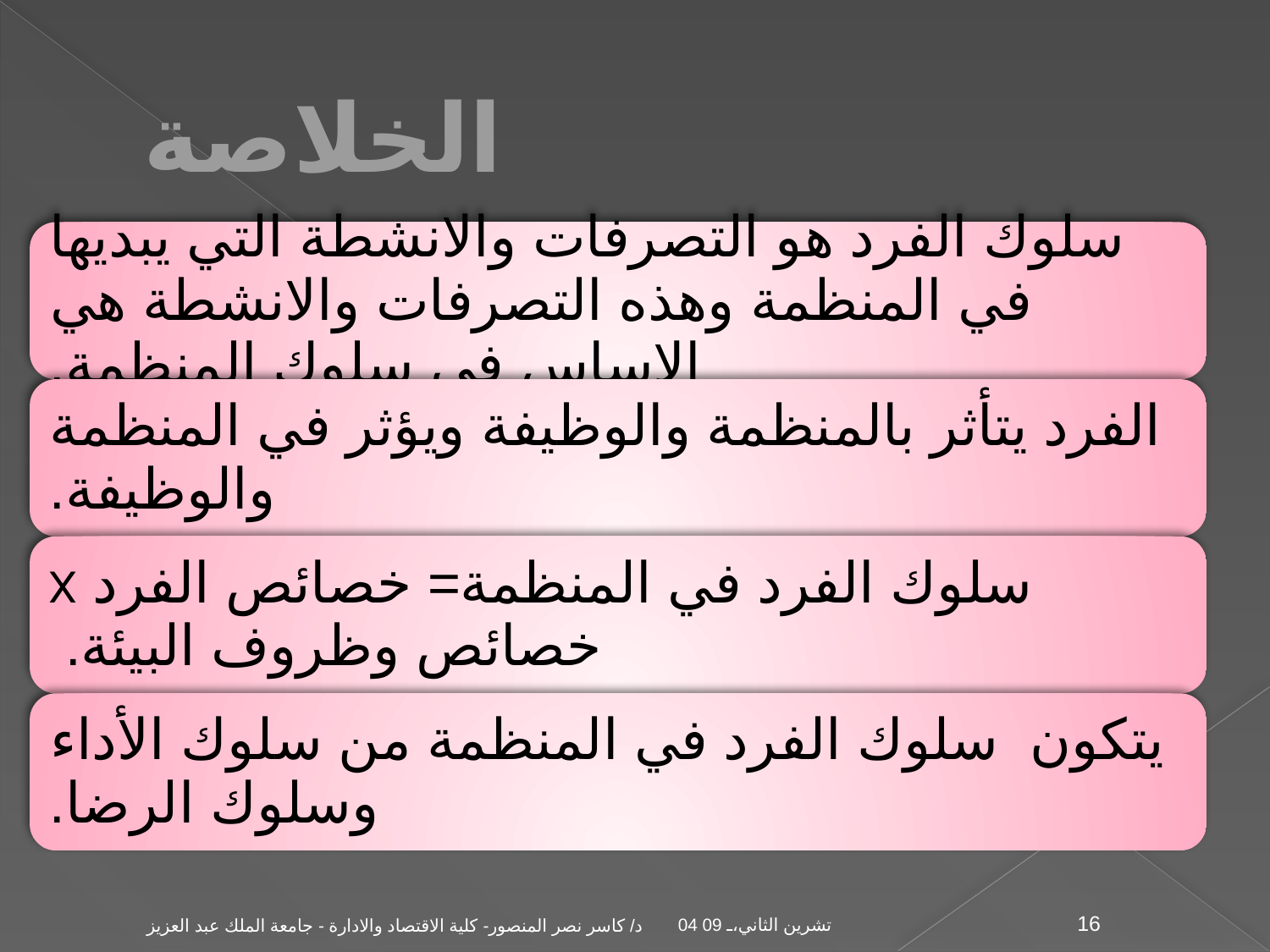

# الخلاصة
الفرد يتأثر بالمنظمة والوظيفة ويؤثر في المنظمة والوظيفة.
سلوك الفرد في المنظمة= خصائص الفرد x خصائص وظروف البيئة.
04 تشرين الثاني، 09
د/ كاسر نصر المنصور- كلية الاقتصاد والادارة - جامعة الملك عبد العزيز
16